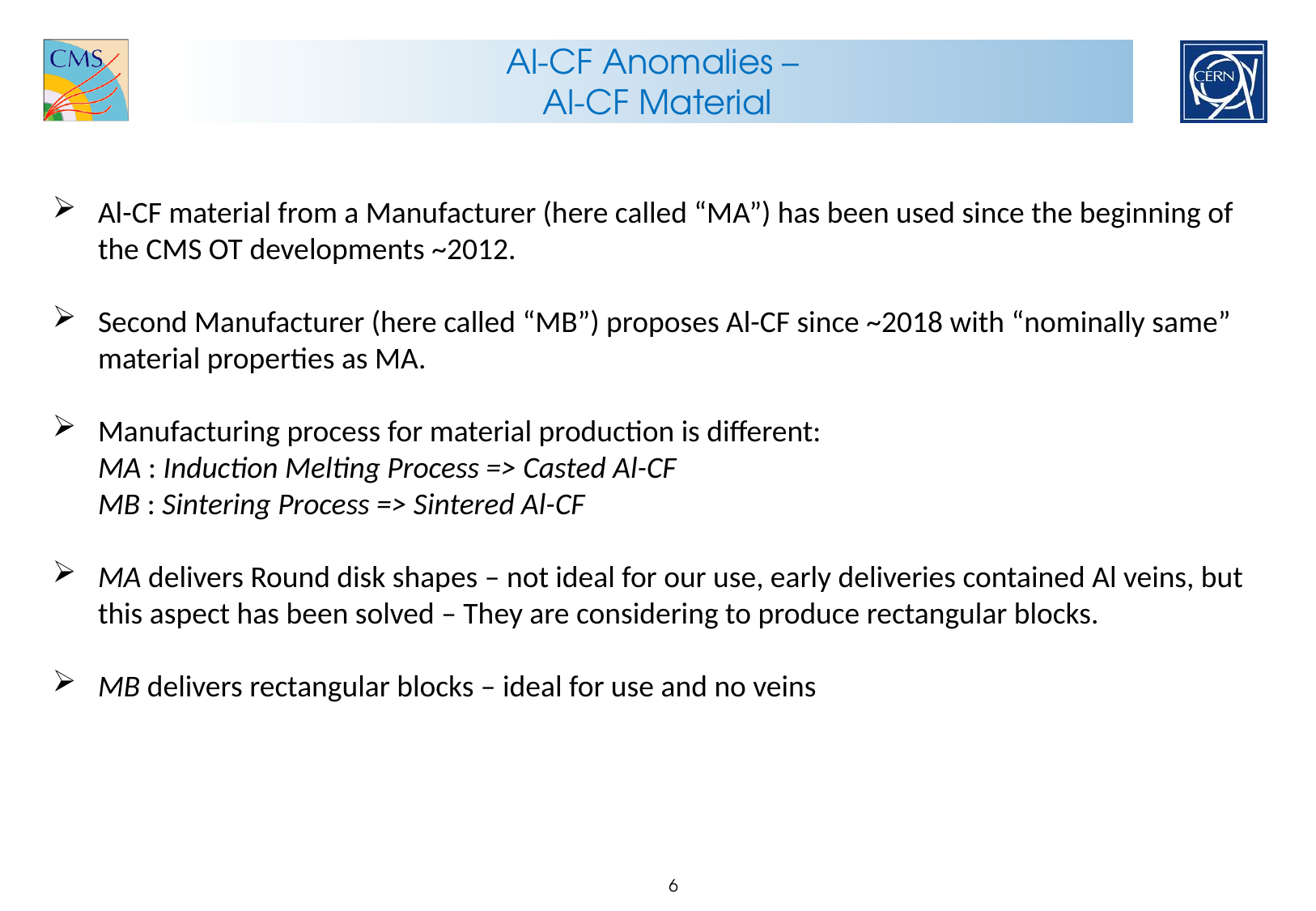

# Al-CF Anomalies – Al-CF Material
Al-CF material from a Manufacturer (here called “MA”) has been used since the beginning of the CMS OT developments ~2012.

Second Manufacturer (here called “MB”) proposes Al-CF since ~2018 with “nominally same” material properties as MA.

Manufacturing process for material production is different:
MA : Induction Melting Process => Casted Al-CF
MB : Sintering Process => Sintered Al-CF

MA delivers Round disk shapes – not ideal for our use, early deliveries contained Al veins, but this aspect has been solved – They are considering to produce rectangular blocks.

MB delivers rectangular blocks – ideal for use and no veins